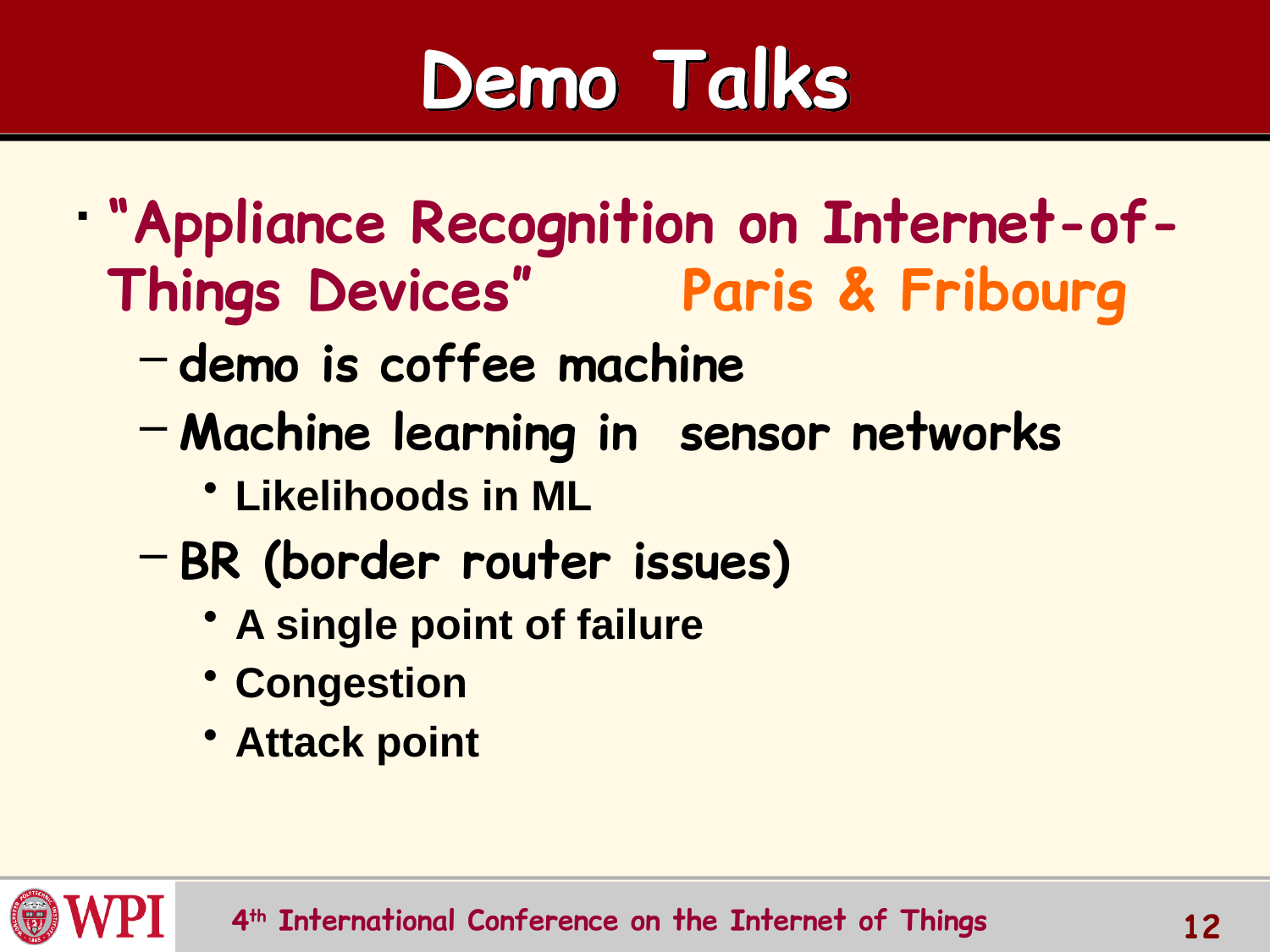

# Demo Talks
“Appliance Recognition on Internet-of-Things Devices”      Paris & Fribourg
demo is coffee machine
Machine learning in  sensor networks
Likelihoods in ML
BR (border router issues)
A single point of failure
Congestion
Attack point

  4th International Conference on the Internet of Things
12